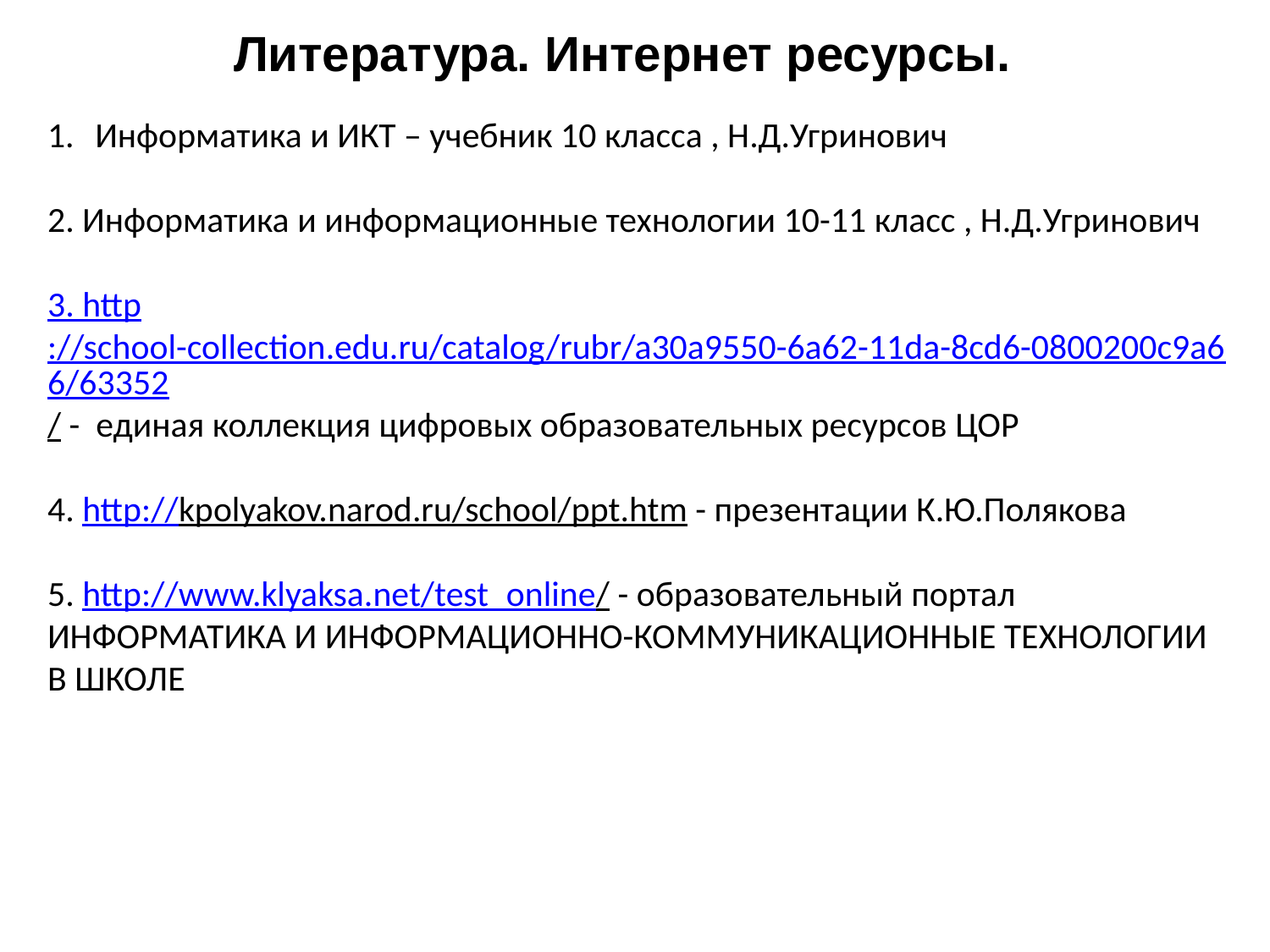

Литература. Интернет ресурсы.
Информатика и ИКТ – учебник 10 класса , Н.Д.Угринович

2. Информатика и информационные технологии 10-11 класс , Н.Д.Угринович

3. http://school-collection.edu.ru/catalog/rubr/a30a9550-6a62-11da-8cd6-0800200c9a66/63352/ -  единая коллекция цифровых образовательных ресурсов ЦОР

4. http://kpolyakov.narod.ru/school/ppt.htm - презентации К.Ю.Полякова

5. http://www.klyaksa.net/test_online/ - образовательный портал  ИНФОРМАТИКА И ИНФОРМАЦИОННО-КОММУНИКАЦИОННЫЕ ТЕХНОЛОГИИ В ШКОЛЕ